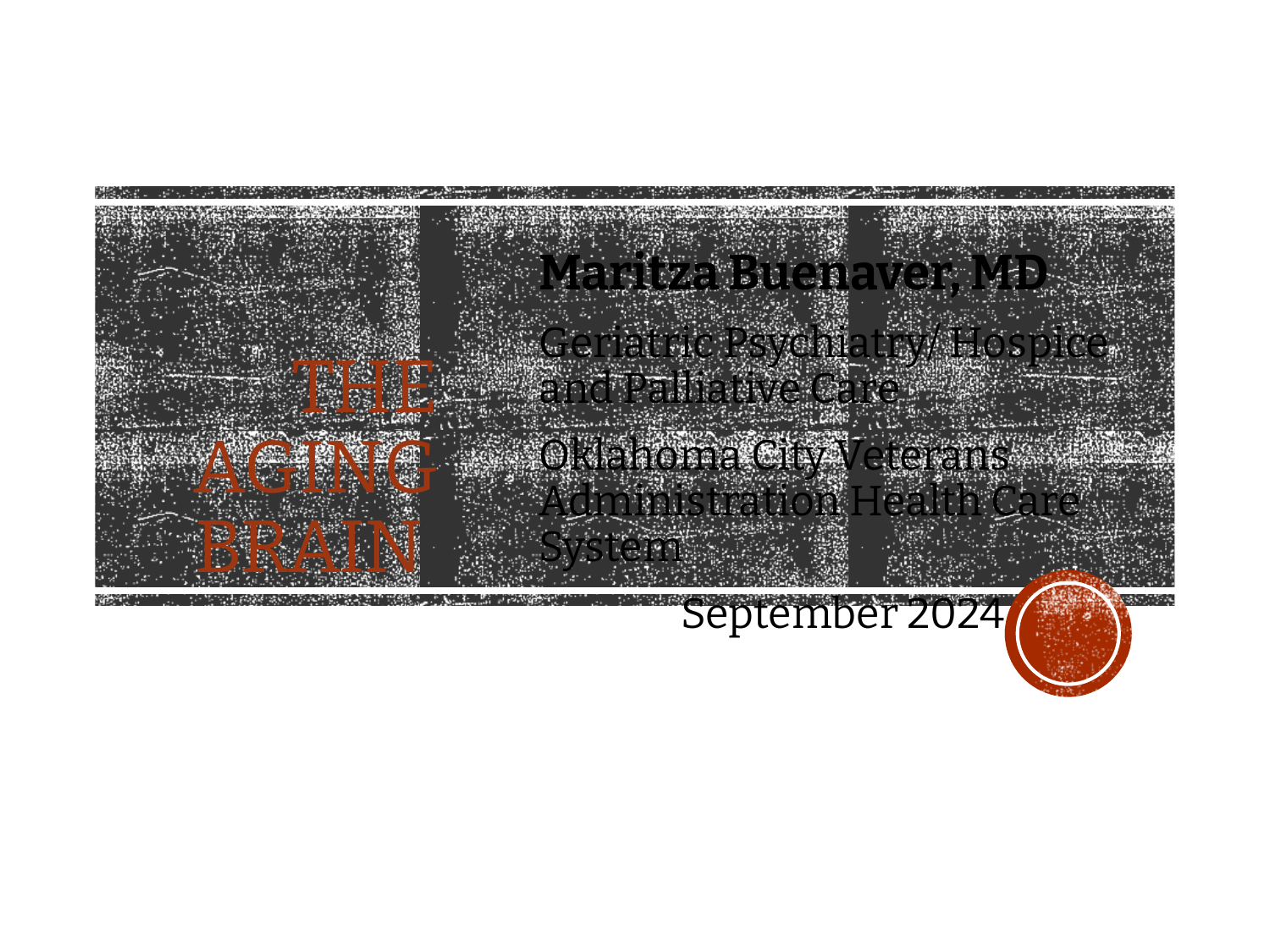

Maritza Buenaver, MD
Geriatric Psychiatry/ Hospice and Palliative Care
Oklahoma City Veterans Administration Health Care System
September 2024

# the aging brain
1